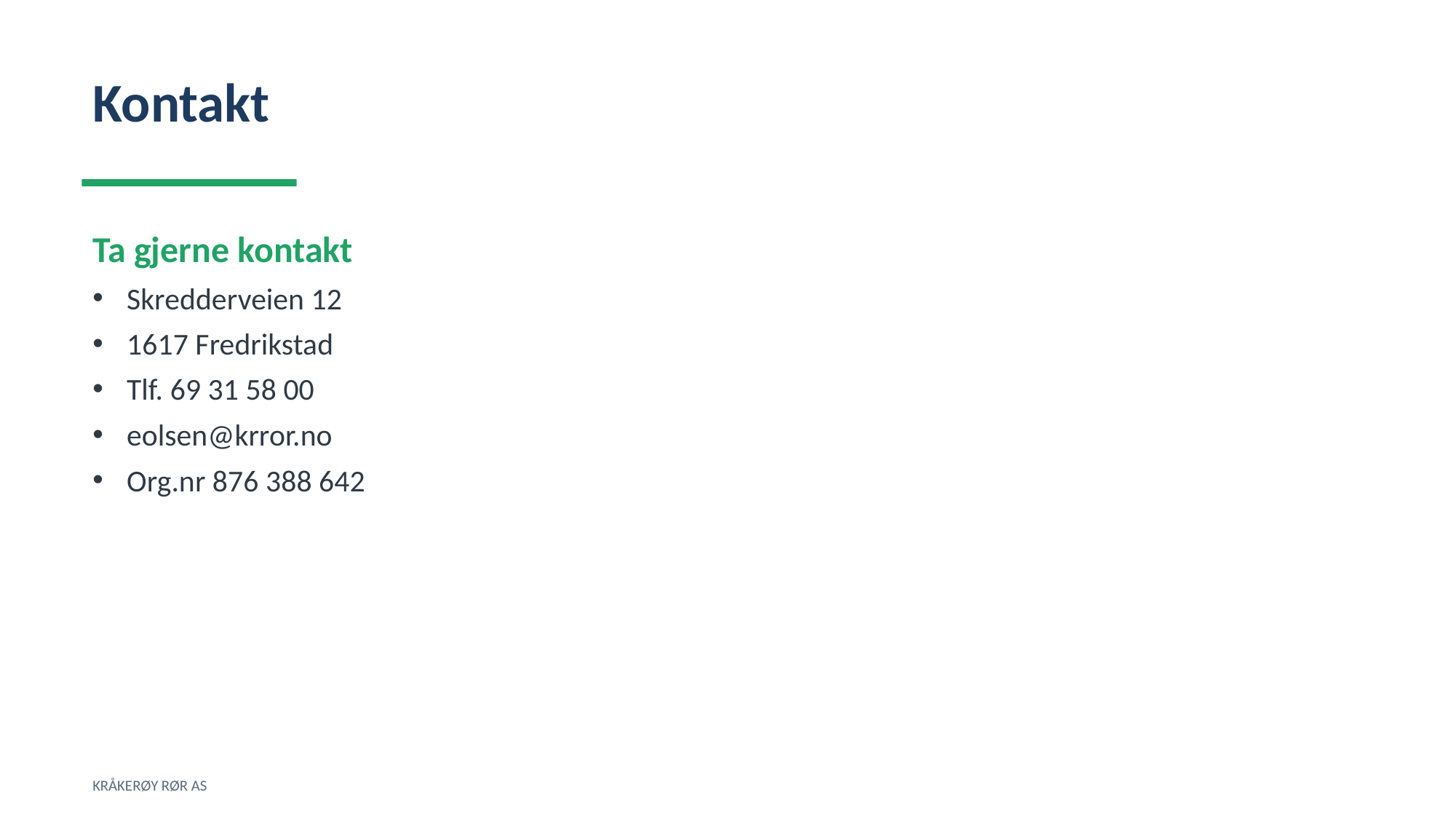

Kontakt

Ta gjerne kontakt
Skredderveien 12
1617 Fredrikstad
Tlf. 69 31 58 00
eolsen@krror.no
Org.nr 876 388 642
KRÅKERØY RØR AS